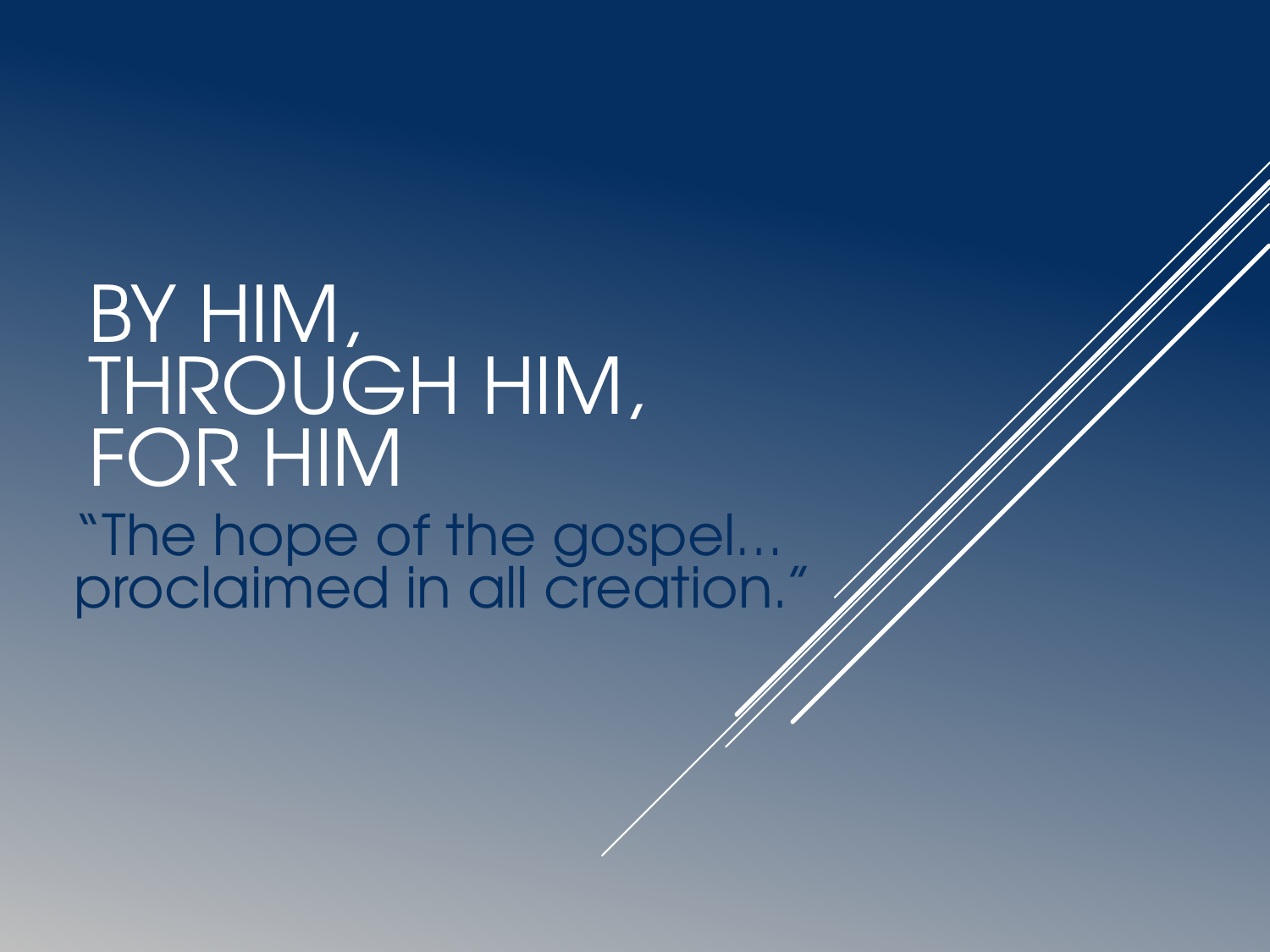

By Him, Through Him, For Him
“The hope of the gospel… proclaimed in all creation.”